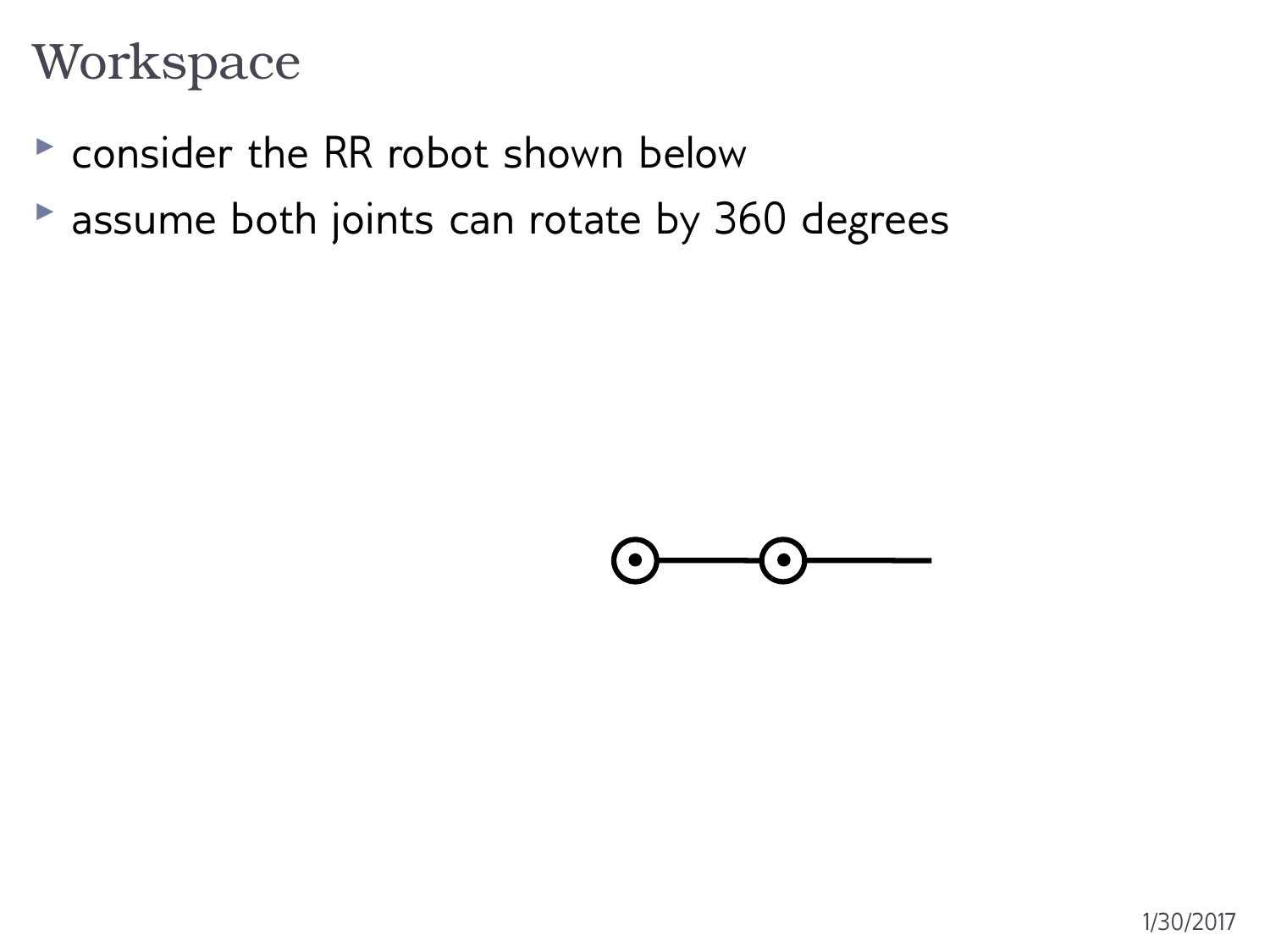

# Workspace
consider the RR robot shown below
assume both joints can rotate by 360 degrees

1/30/2017